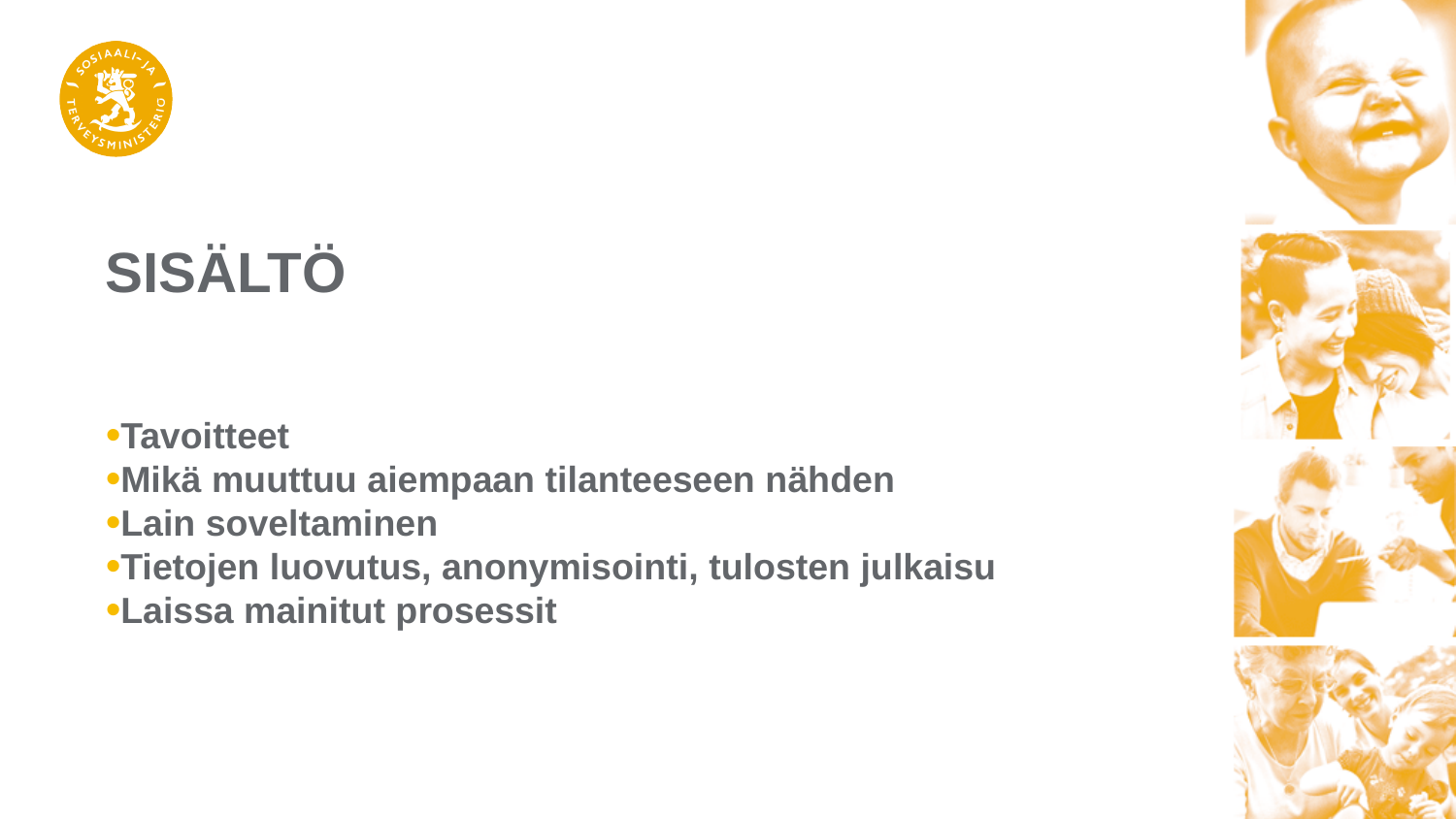

# Sisältö

Tavoitteet
Mikä muuttuu aiempaan tilanteeseen nähden
Lain soveltaminen
Tietojen luovutus, anonymisointi, tulosten julkaisu
Laissa mainitut prosessit